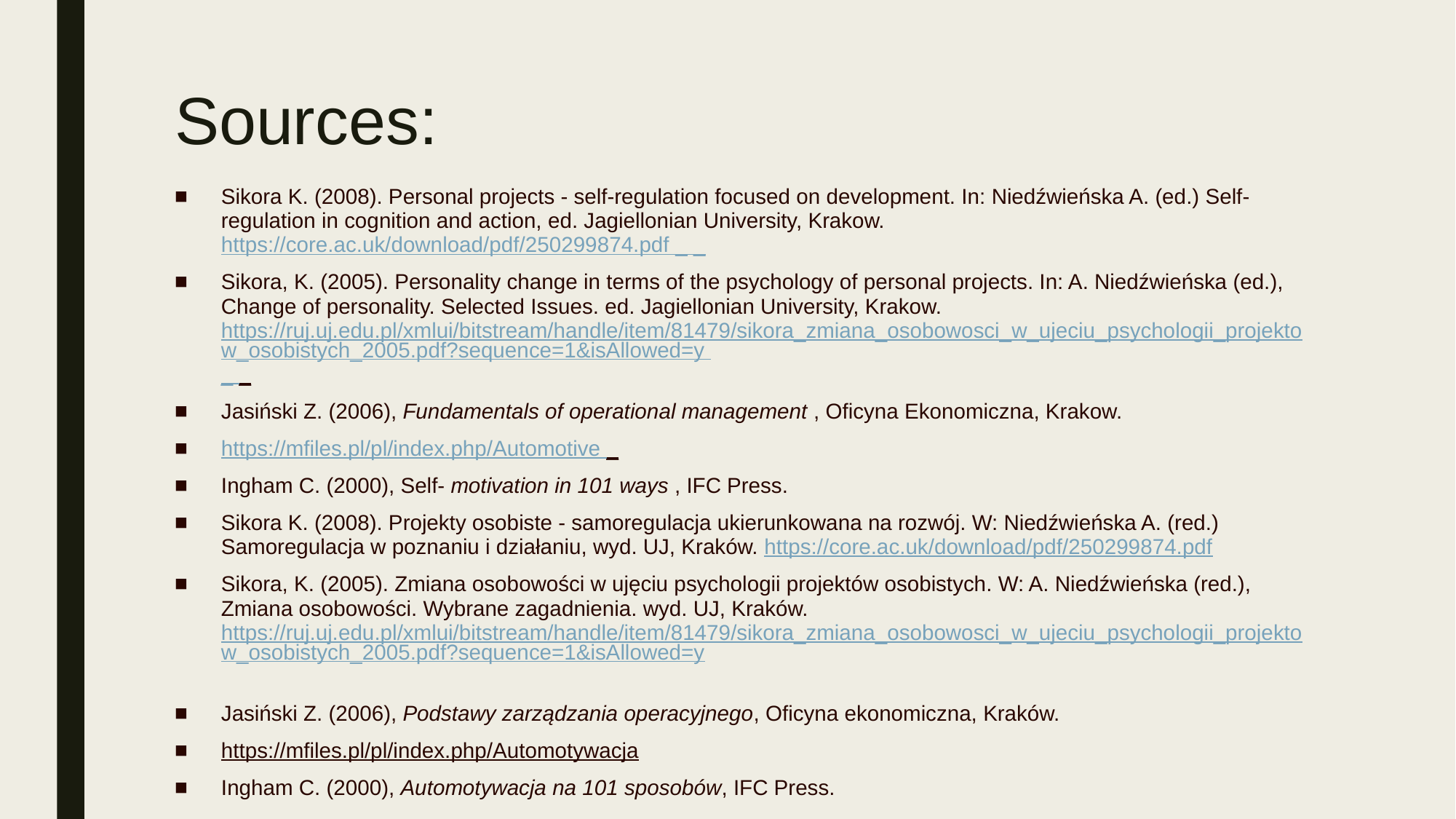

# Sources:
Sikora K. (2008). Personal projects - self-regulation focused on development. In: Niedźwieńska A. (ed.) Self-regulation in cognition and action, ed. Jagiellonian University, Krakow. https://core.ac.uk/download/pdf/250299874.pdf _ _
Sikora, K. (2005). Personality change in terms of the psychology of personal projects. In: A. Niedźwieńska (ed.), Change of personality. Selected Issues. ed. Jagiellonian University, Krakow. https://ruj.uj.edu.pl/xmlui/bitstream/handle/item/81479/sikora_zmiana_osobowosci_w_ujeciu_psychologii_projektow_osobistych_2005.pdf?sequence=1&isAllowed=y _ _
Jasiński Z. (2006), Fundamentals of operational management , Oficyna Ekonomiczna, Krakow.
https://mfiles.pl/pl/index.php/Automotive _
Ingham C. (2000), Self- motivation in 101 ways , IFC Press.
Sikora K. (2008). Projekty osobiste - samoregulacja ukierunkowana na rozwój. W: Niedźwieńska A. (red.) Samoregulacja w poznaniu i działaniu, wyd. UJ, Kraków. https://core.ac.uk/download/pdf/250299874.pdf
Sikora, K. (2005). Zmiana osobowości w ujęciu psychologii projektów osobistych. W: A. Niedźwieńska (red.), Zmiana osobowości. Wybrane zagadnienia. wyd. UJ, Kraków. https://ruj.uj.edu.pl/xmlui/bitstream/handle/item/81479/sikora_zmiana_osobowosci_w_ujeciu_psychologii_projektow_osobistych_2005.pdf?sequence=1&isAllowed=y
Jasiński Z. (2006), Podstawy zarządzania operacyjnego, Oficyna ekonomiczna, Kraków.
https://mfiles.pl/pl/index.php/Automotywacja
Ingham C. (2000), Automotywacja na 101 sposobów, IFC Press.